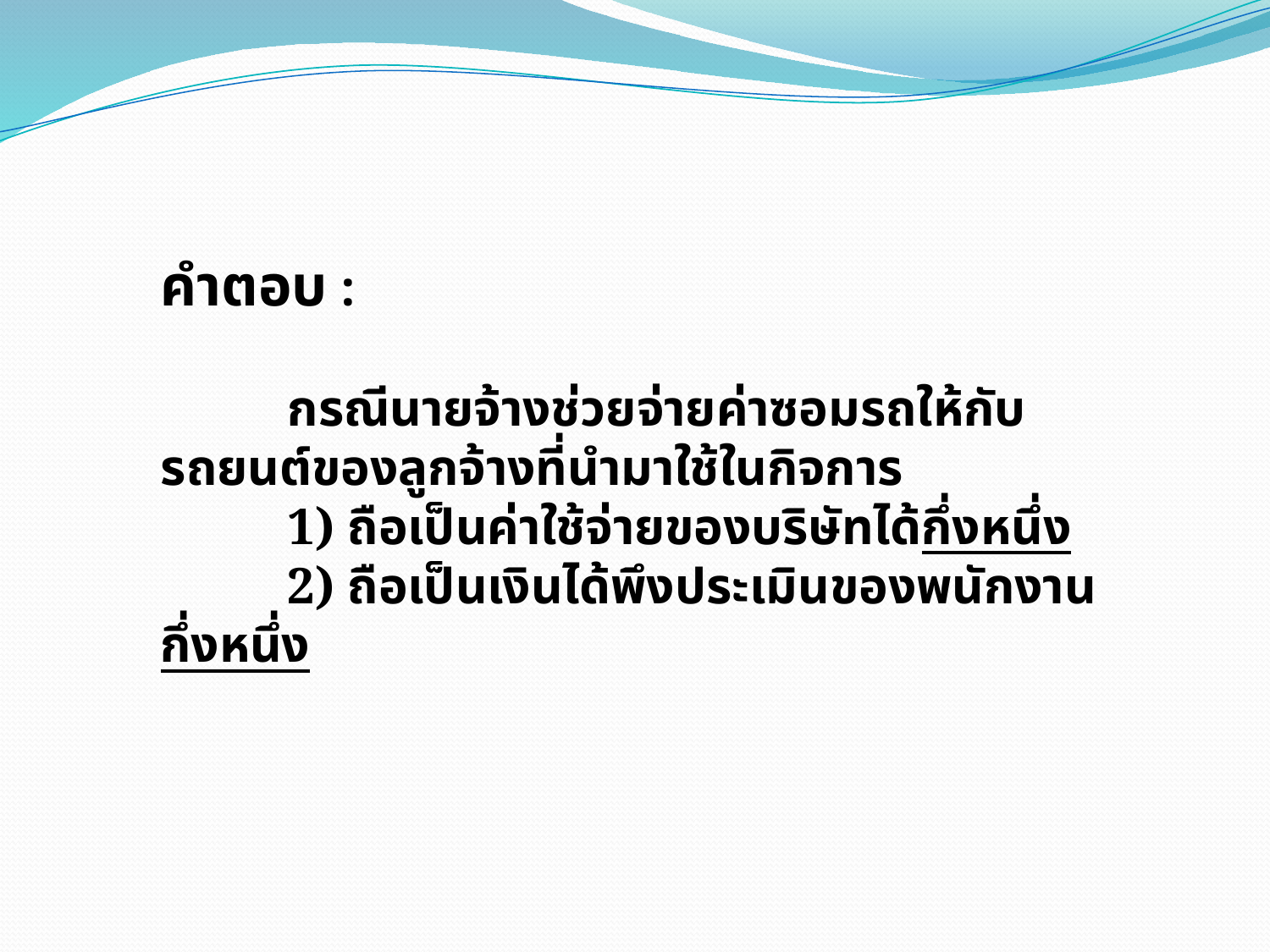

คำตอบ :

	กรณีนายจ้างช่วยจ่ายค่าซอมรถให้กับรถยนต์ของลูกจ้างที่นำมาใช้ในกิจการ
	1) ถือเป็นค่าใช้จ่ายของบริษัทได้กึ่งหนึ่ง
	2) ถือเป็นเงินได้พึงประเมินของพนักงานกึ่งหนึ่ง